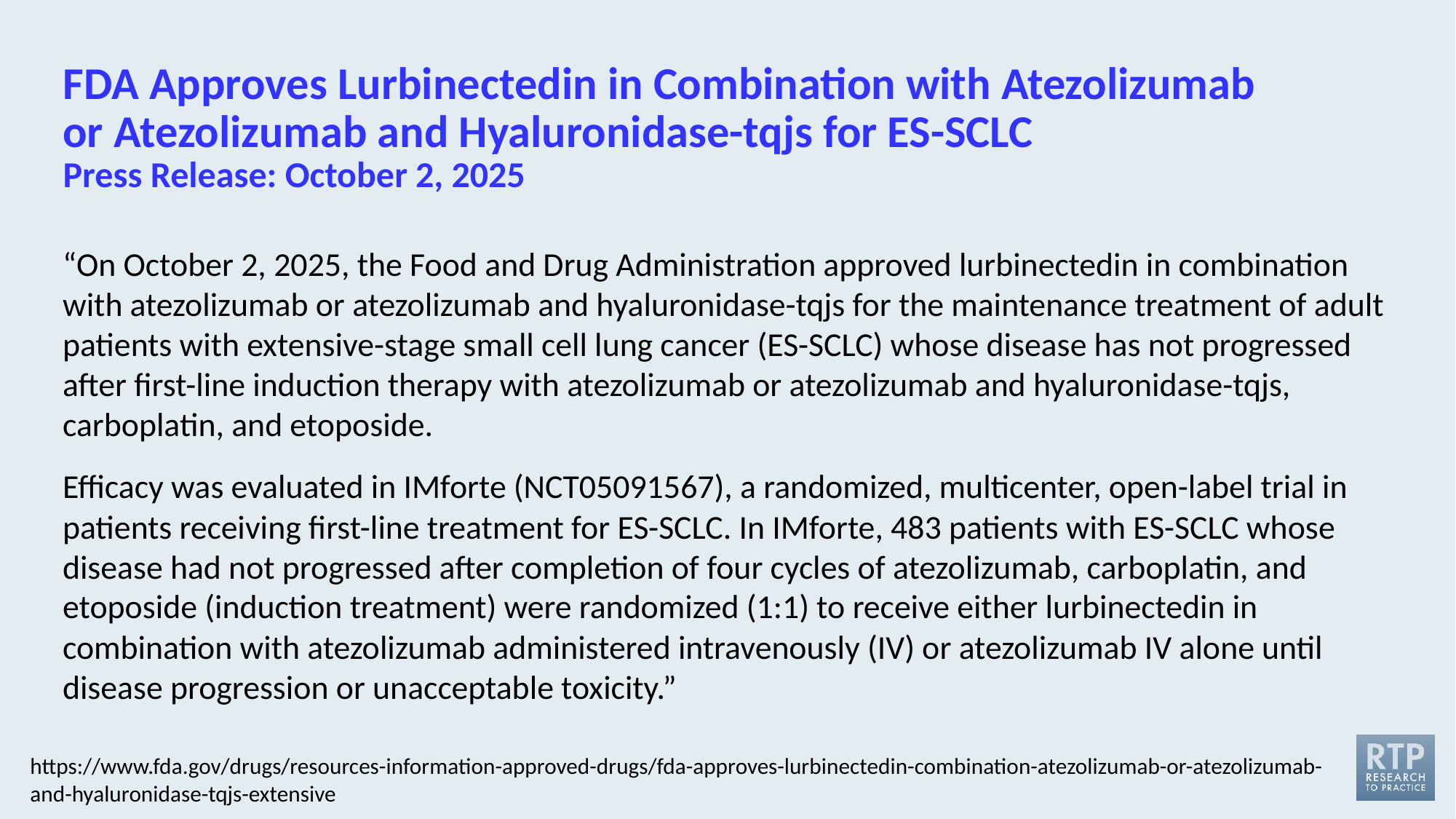

# FDA Approves Lurbinectedin in Combination with Atezolizumab or Atezolizumab and Hyaluronidase-tqjs for ES-SCLC Press Release: October 2, 2025
“On October 2, 2025, the Food and Drug Administration approved lurbinectedin in combination with atezolizumab or atezolizumab and hyaluronidase-tqjs for the maintenance treatment of adult patients with extensive-stage small cell lung cancer (ES-SCLC) whose disease has not progressed after first-line induction therapy with atezolizumab or atezolizumab and hyaluronidase-tqjs, carboplatin, and etoposide.
Efficacy was evaluated in IMforte (NCT05091567), a randomized, multicenter, open-label trial in patients receiving first-line treatment for ES-SCLC. In IMforte, 483 patients with ES-SCLC whose disease had not progressed after completion of four cycles of atezolizumab, carboplatin, and etoposide (induction treatment) were randomized (1:1) to receive either lurbinectedin in combination with atezolizumab administered intravenously (IV) or atezolizumab IV alone until disease progression or unacceptable toxicity.”
https://www.fda.gov/drugs/resources-information-approved-drugs/fda-approves-lurbinectedin-combination-atezolizumab-or-atezolizumab-and-hyaluronidase-tqjs-extensive